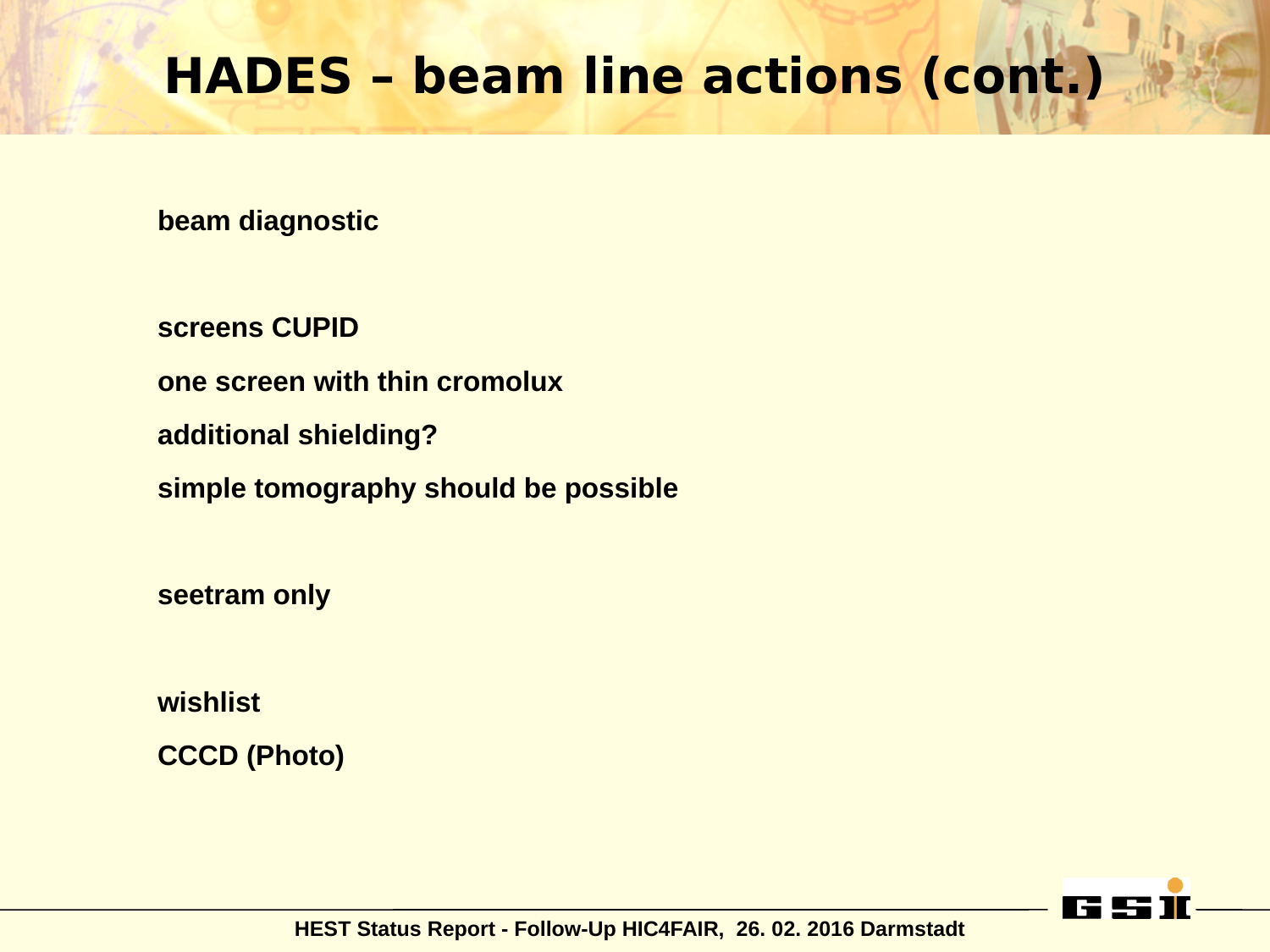

# HADES – beam line actions (cont.)
beam diagnostic

screens CUPID
one screen with thin cromolux
additional shielding?
simple tomography should be possible

seetram only

wishlist
CCCD (Photo)